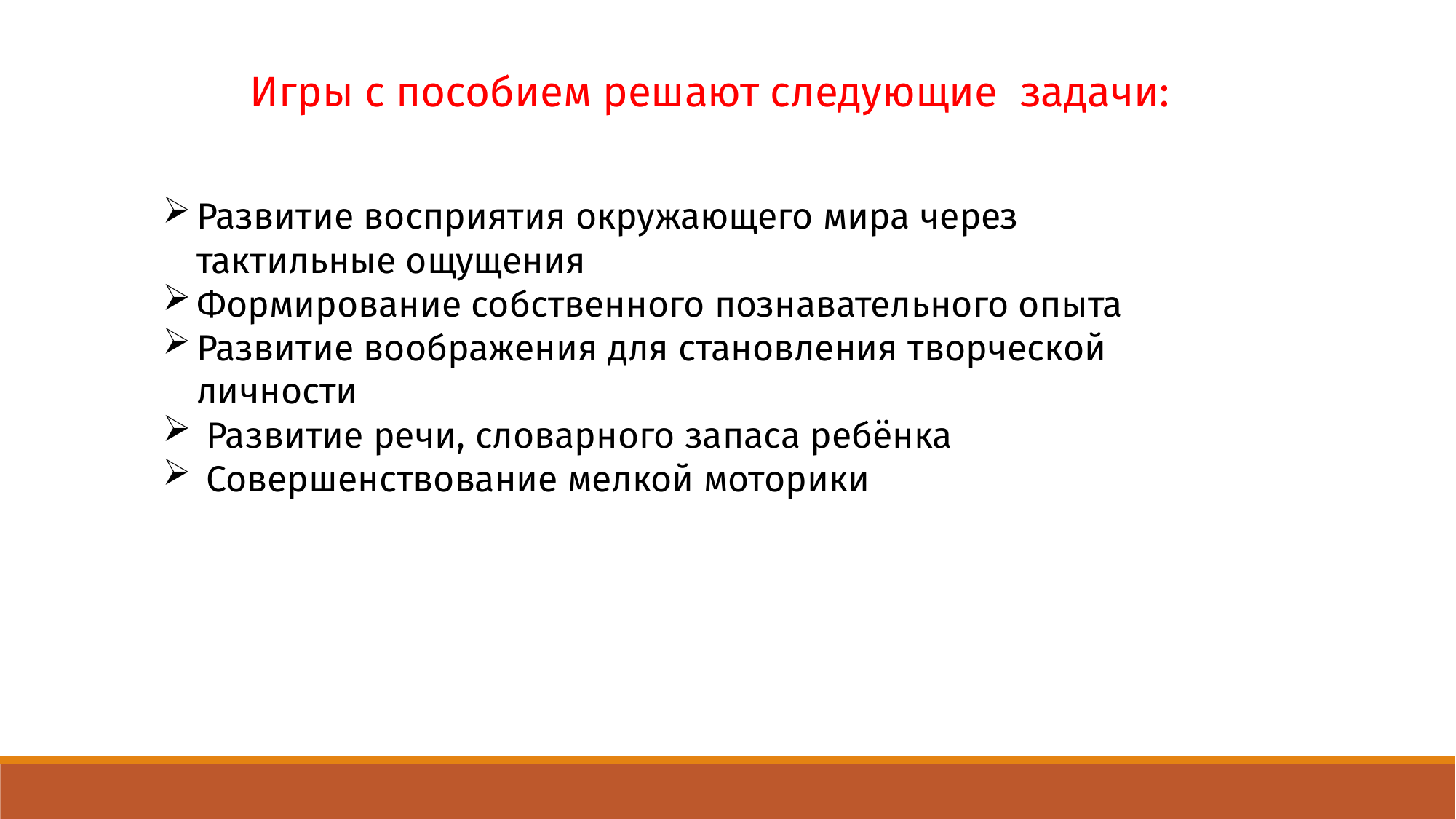

Игры с пособием решают следующие  задачи:
Развитие восприятия окружающего мира через тактильные ощущения
Формирование собственного познавательного опыта
Развитие воображения для становления творческой личности
 Развитие речи, словарного запаса ребёнка
 Совершенствование мелкой моторики